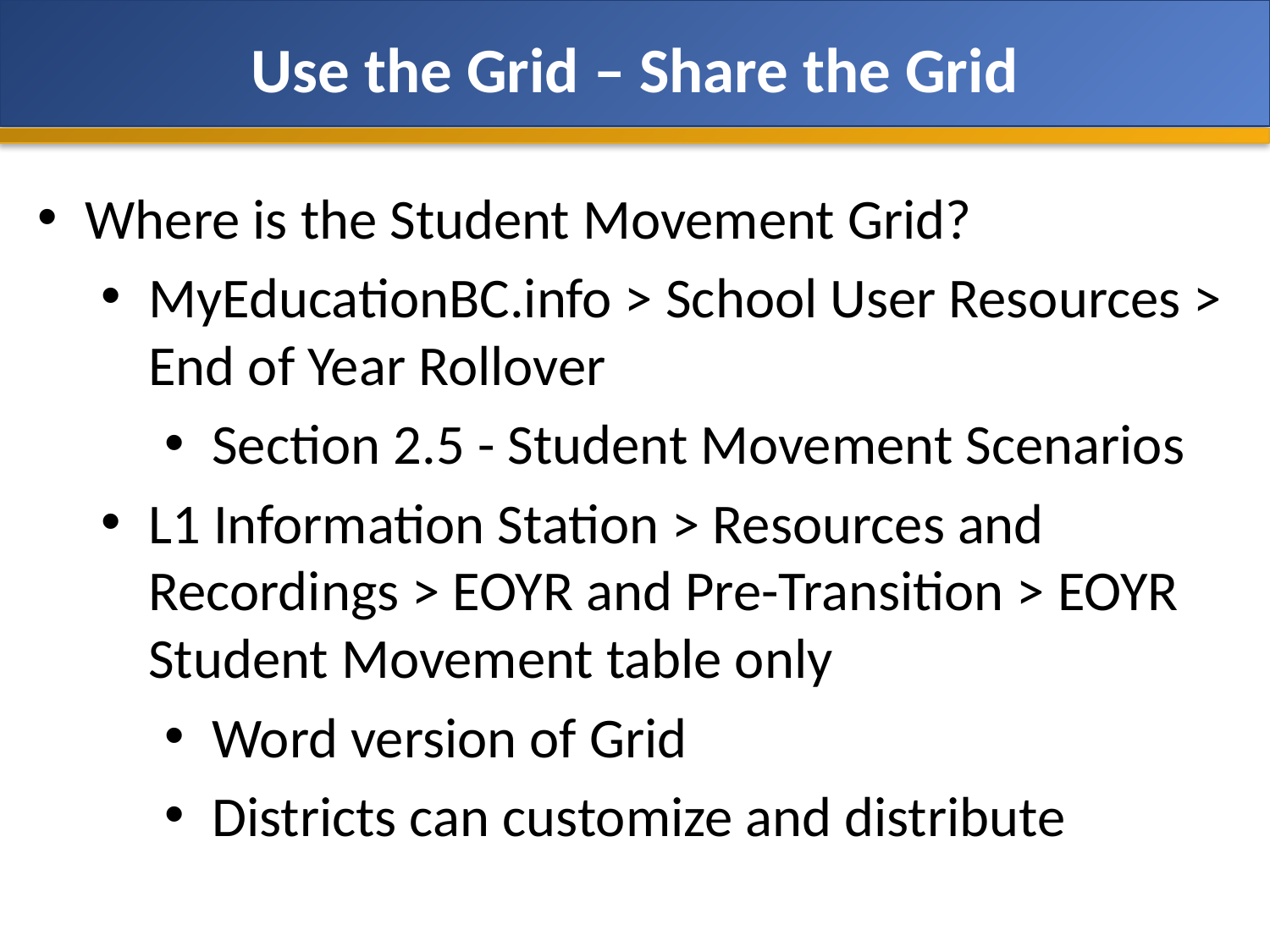

# Use the Grid – Share the Grid
Where is the Student Movement Grid?
MyEducationBC.info > School User Resources > End of Year Rollover
Section 2.5 - Student Movement Scenarios
L1 Information Station > Resources and Recordings > EOYR and Pre-Transition > EOYR Student Movement table only
Word version of Grid
Districts can customize and distribute